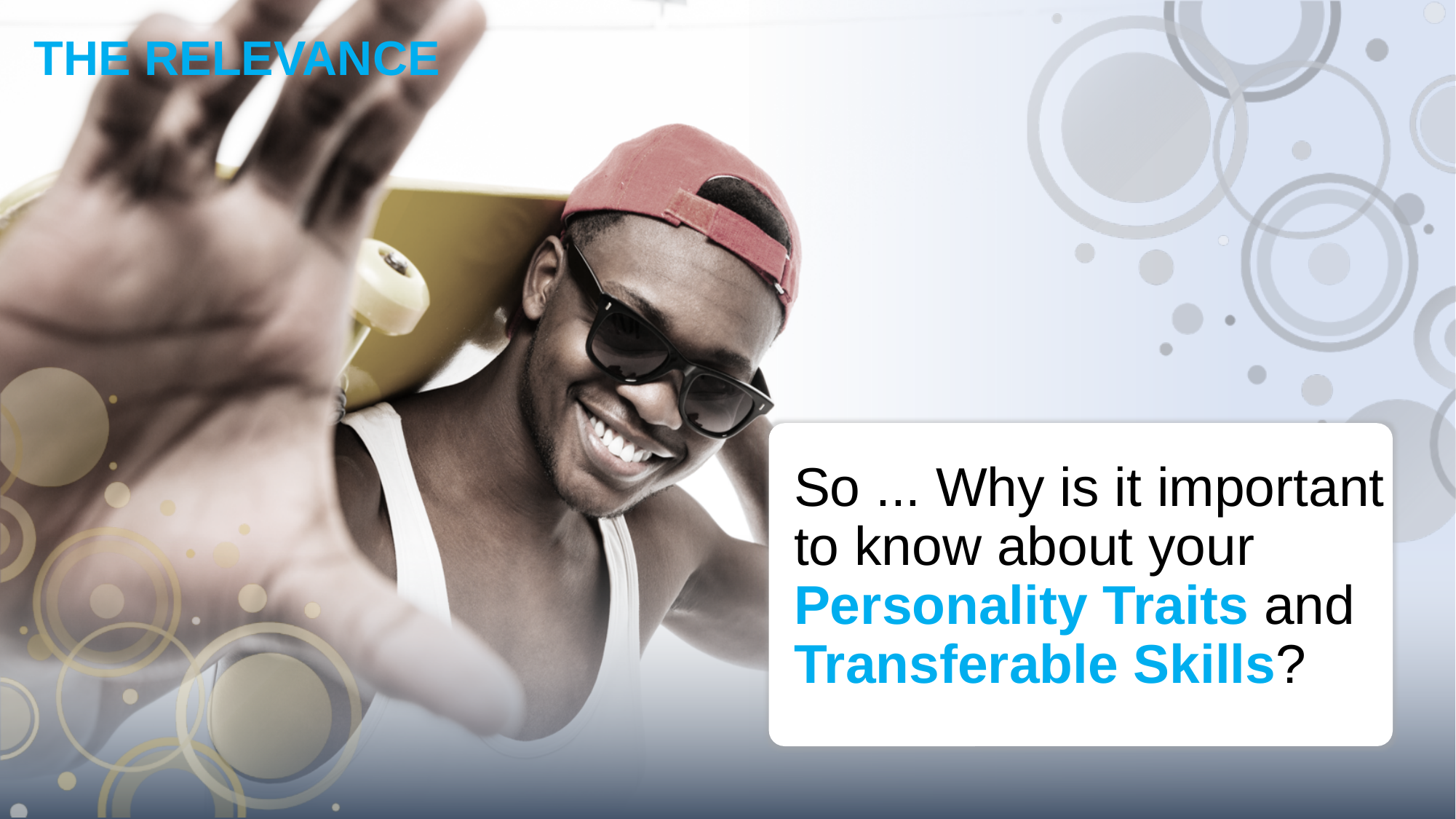

# THE RELEVANCE

So ... Why is it important to know about your Personality Traits and Transferable Skills?